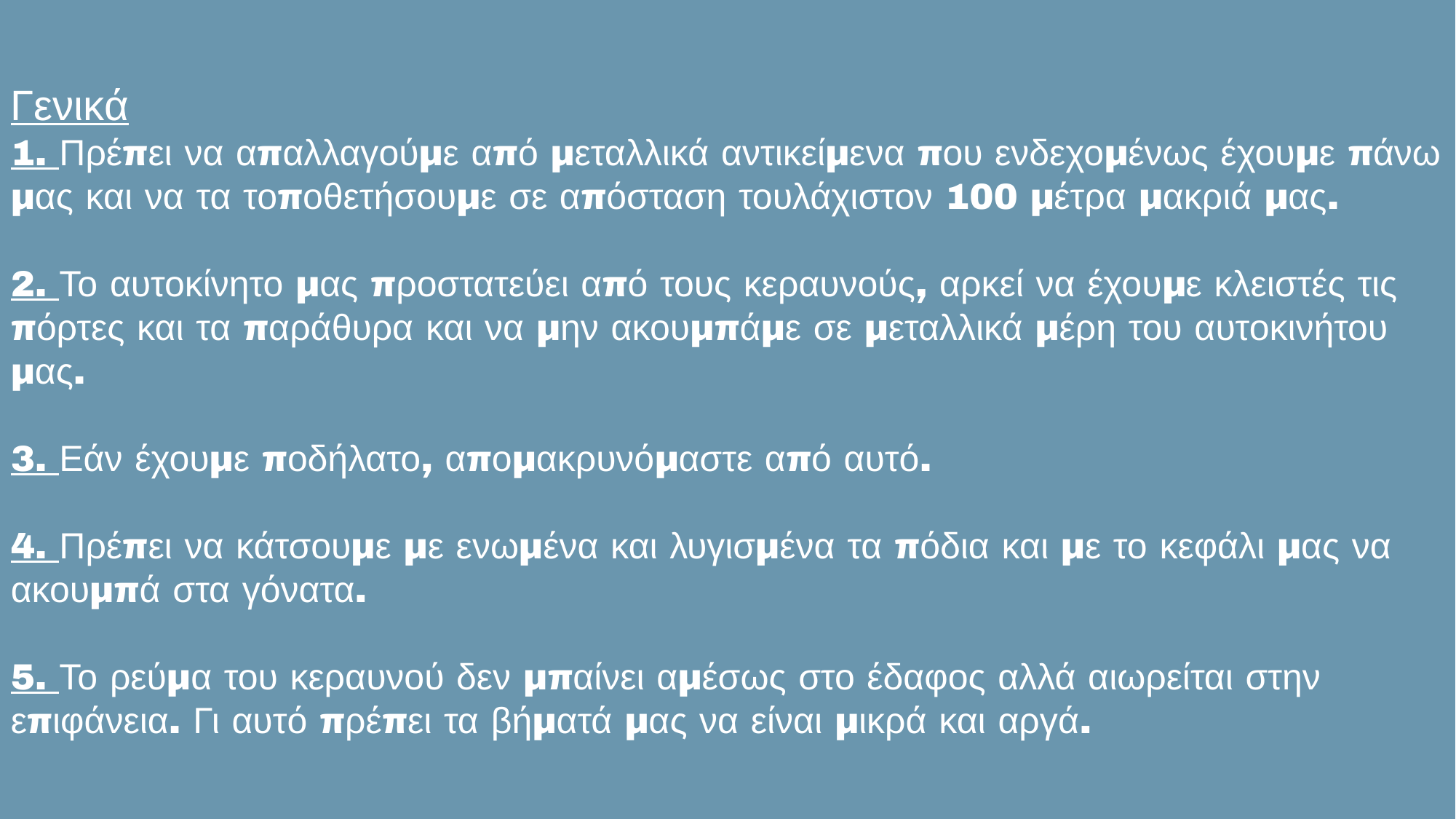

Γενικά
1. Πρέπει να απαλλαγούμε από μεταλλικά αντικείμενα που ενδεχομένως έχουμε πάνω μας και να τα τοποθετήσουμε σε απόσταση τουλάχιστον 100 μέτρα μακριά μας.
2. Το αυτοκίνητο μας προστατεύει από τους κεραυνούς, αρκεί να έχουμε κλειστές τις πόρτες και τα παράθυρα και να μην ακουμπάμε σε μεταλλικά μέρη του αυτοκινήτου μας.
3. Εάν έχουμε ποδήλατο, απομακρυνόμαστε από αυτό.
4. Πρέπει να κάτσουμε με ενωμένα και λυγισμένα τα πόδια και με το κεφάλι μας να ακουμπά στα γόνατα.
5. Το ρεύμα του κεραυνού δεν μπαίνει αμέσως στο έδαφος αλλά αιωρείται στην επιφάνεια. Γι αυτό πρέπει τα βήματά μας να είναι μικρά και αργά.